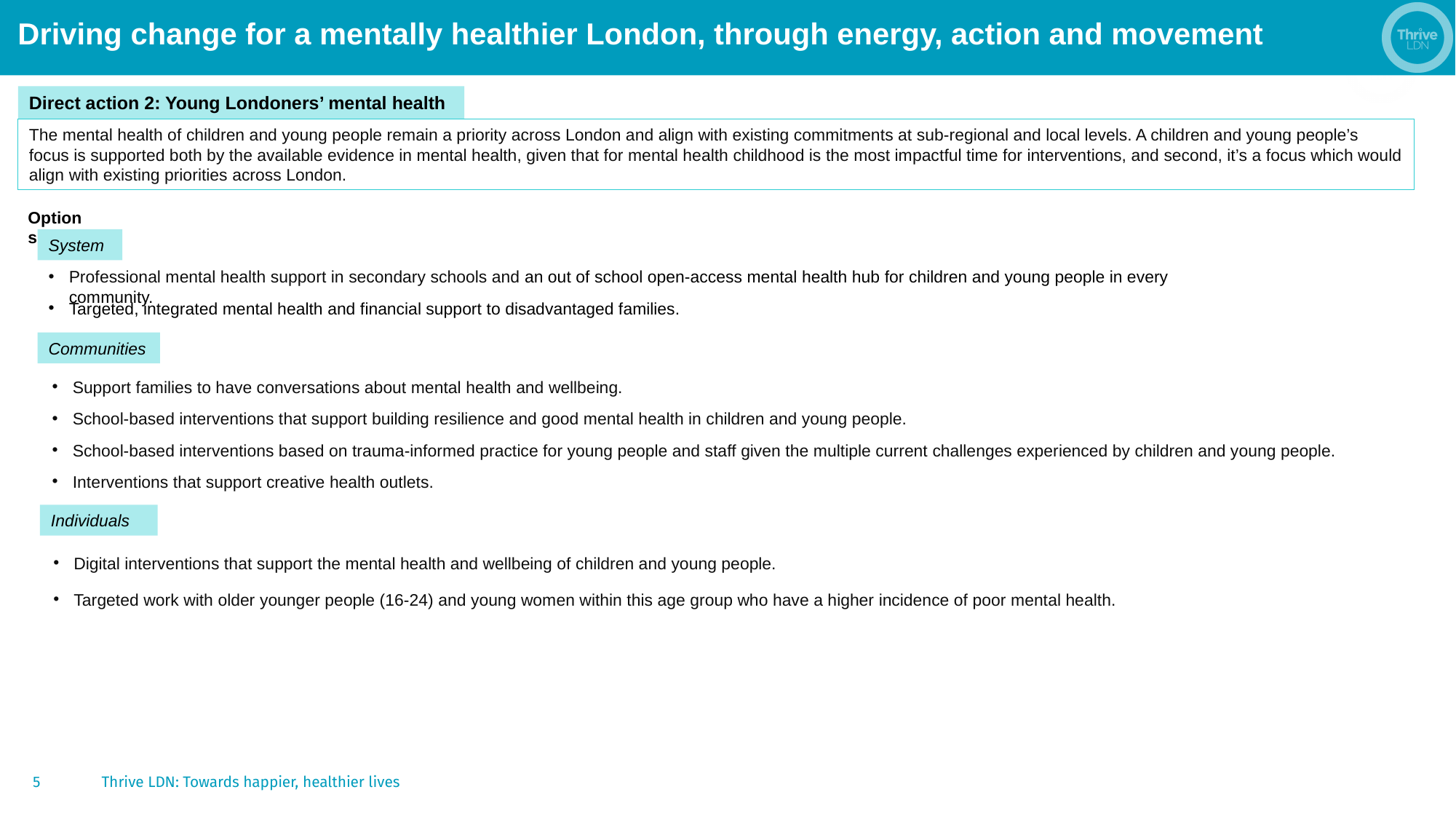

# Driving change for a mentally healthier London, through energy, action and movement
Direct action 2: Young Londoners’ mental health
The mental health of children and young people remain a priority across London and align with existing commitments at sub-regional and local levels. A children and young people’s focus is supported both by the available evidence in mental health, given that for mental health childhood is the most impactful time for interventions, and second, it’s a focus which would align with existing priorities across London.
Options
System
Professional mental health support in secondary schools and an out of school open-access mental health hub for children and young people in every community.
Targeted, integrated mental health and financial support to disadvantaged families.
Communities
Support families to have conversations about mental health and wellbeing.
School-based interventions that support building resilience and good mental health in children and young people.
School-based interventions based on trauma-informed practice for young people and staff given the multiple current challenges experienced by children and young people.   ​
Interventions that support creative health outlets.
Individuals
Digital interventions that support the mental health and wellbeing of children and young people.
Targeted work with older younger people (16-24) and young women within this age group who have a higher incidence of poor mental health.
5
Thrive LDN: Towards happier, healthier lives